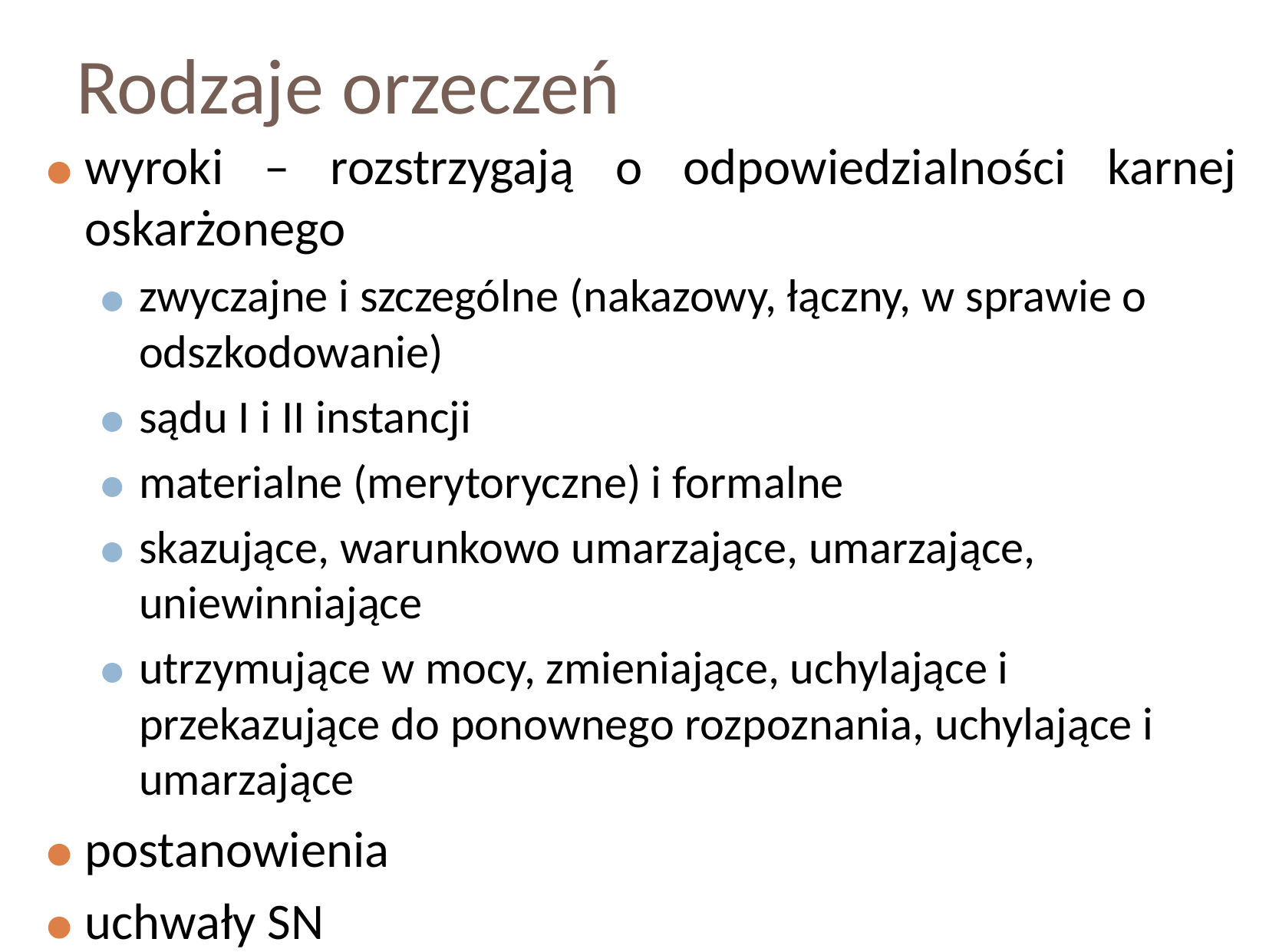

Rodzaje orzeczeń
wyroki – rozstrzygają o odpowiedzialności karnej oskarżonego
zwyczajne i szczególne (nakazowy, łączny, w sprawie o odszkodowanie)
sądu I i II instancji
materialne (merytoryczne) i formalne
skazujące, warunkowo umarzające, umarzające, uniewinniające
utrzymujące w mocy, zmieniające, uchylające i przekazujące do ponownego rozpoznania, uchylające i umarzające
postanowienia
uchwały SN